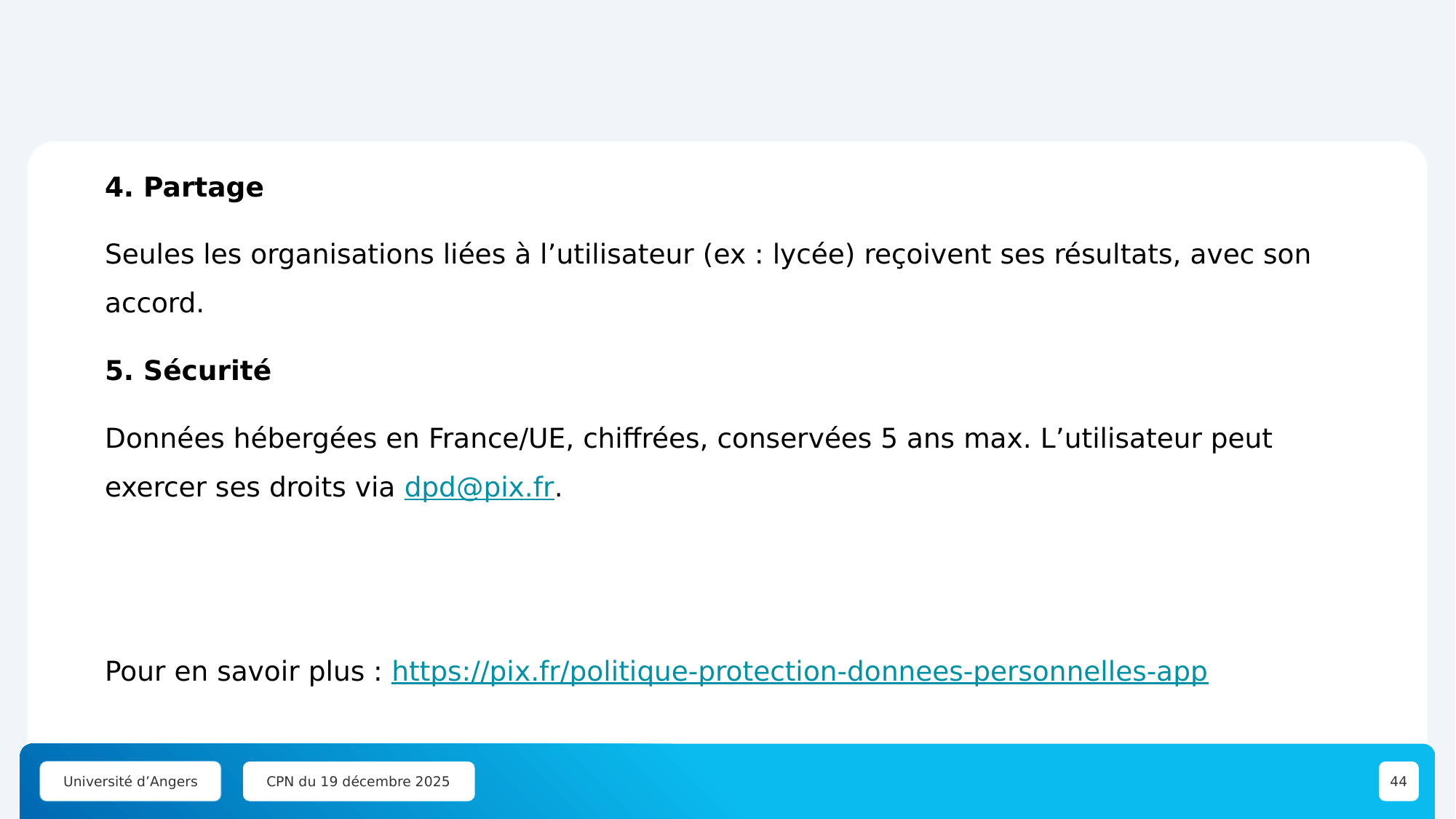

4. Partage
Seules les organisations liées à l’utilisateur (ex : lycée) reçoivent ses résultats, avec son accord.
5. Sécurité
Données hébergées en France/UE, chiffrées, conservées 5 ans max. L’utilisateur peut exercer ses droits via dpd@pix.fr.

Pour en savoir plus : https://pix.fr/politique-protection-donnees-personnelles-app

CPN du 19 décembre 2025
44